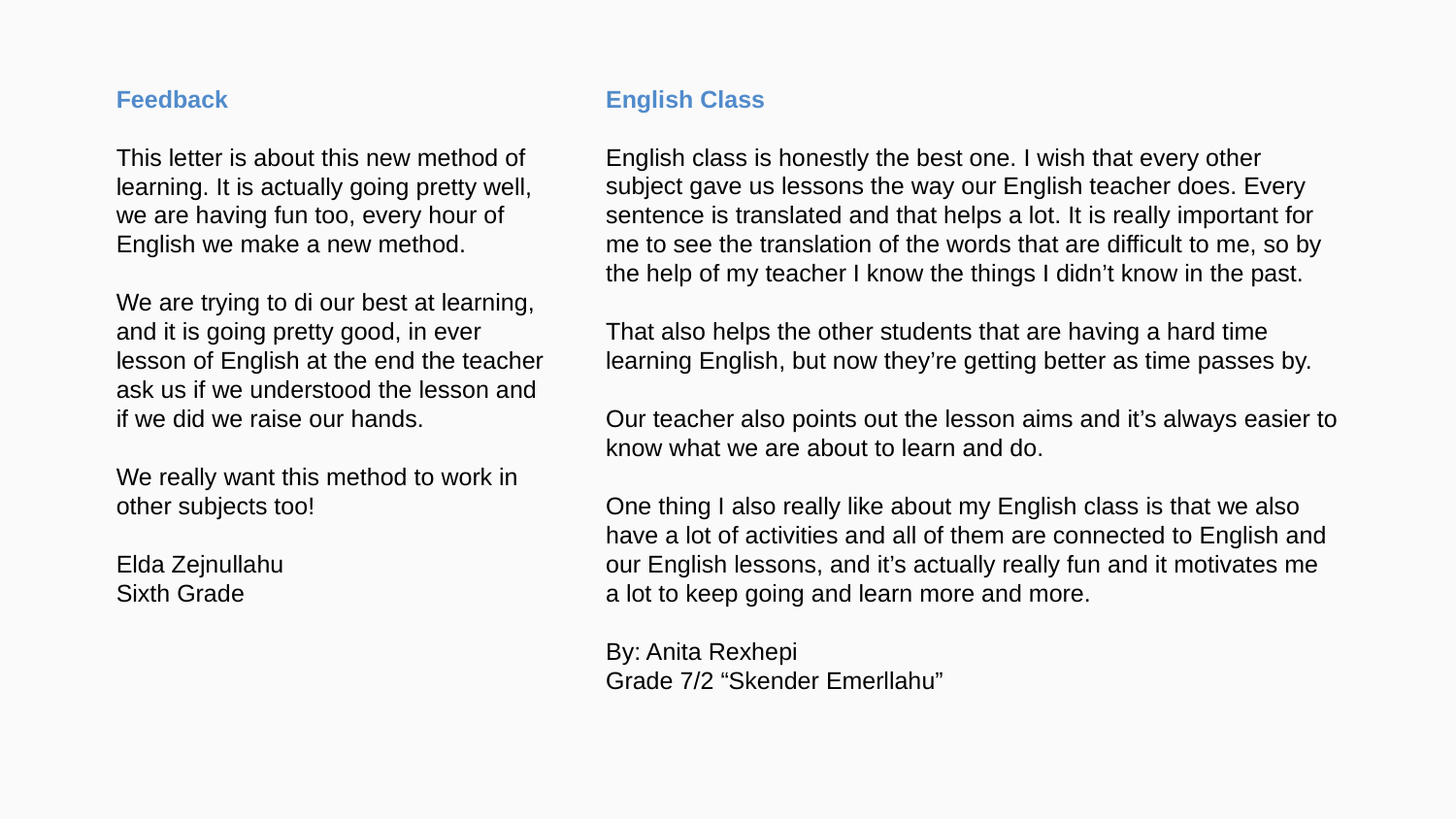

Feedback

This letter is about this new method of learning. It is actually going pretty well, we are having fun too, every hour of English we make a new method.

We are trying to di our best at learning, and it is going pretty good, in ever lesson of English at the end the teacher ask us if we understood the lesson and if we did we raise our hands.

We really want this method to work in other subjects too!

Elda Zejnullahu
Sixth Grade

English Class

English class is honestly the best one. I wish that every other subject gave us lessons the way our English teacher does. Every sentence is translated and that helps a lot. It is really important for me to see the translation of the words that are difficult to me, so by the help of my teacher I know the things I didn’t know in the past.

That also helps the other students that are having a hard time learning English, but now they’re getting better as time passes by.

Our teacher also points out the lesson aims and it’s always easier to know what we are about to learn and do.

One thing I also really like about my English class is that we also have a lot of activities and all of them are connected to English and our English lessons, and it’s actually really fun and it motivates me a lot to keep going and learn more and more.

By: Anita Rexhepi
Grade 7/2 “Skender Emerllahu”